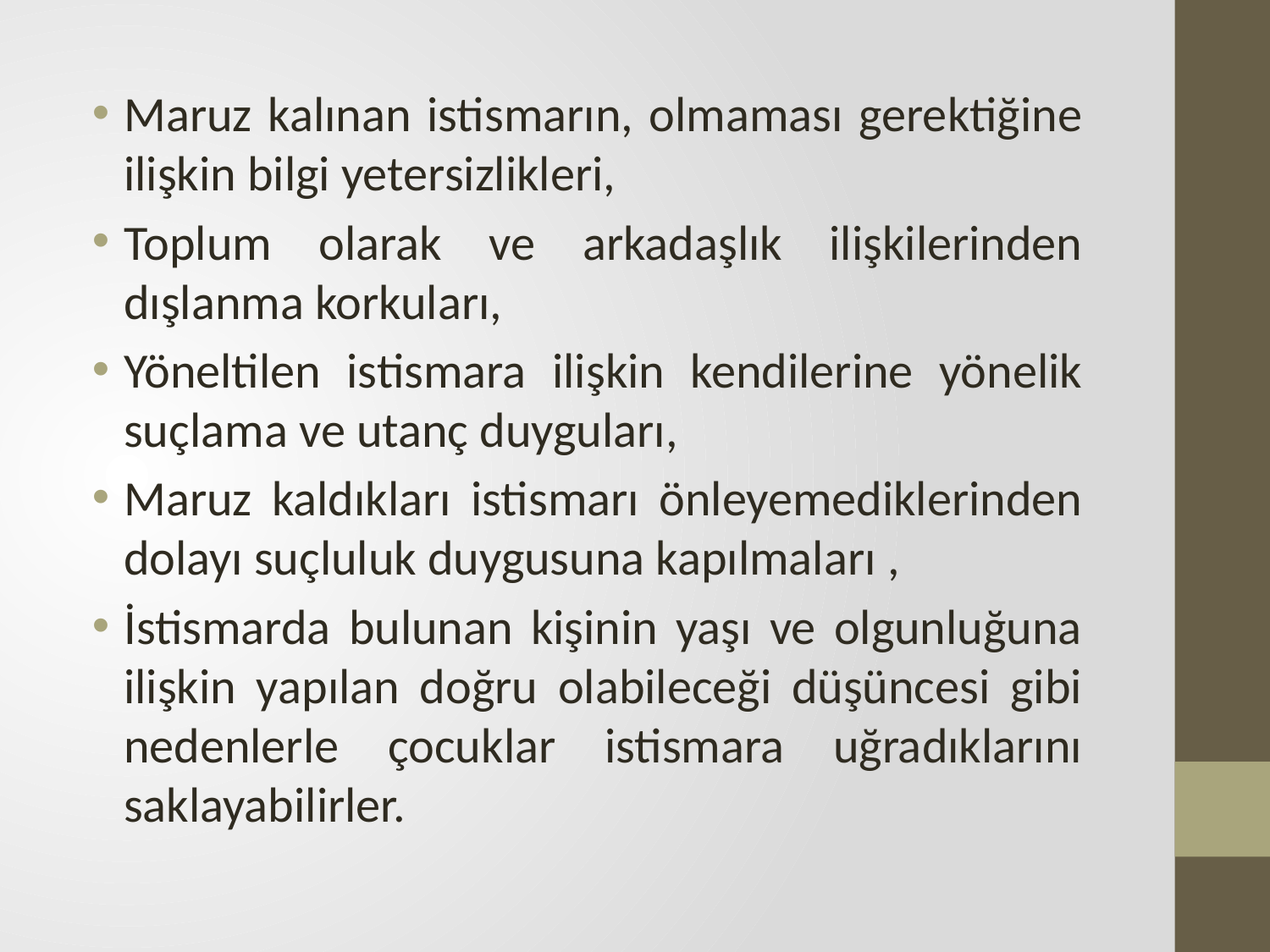

Maruz kalınan istismarın, olmaması gerektiğine ilişkin bilgi yetersizlikleri,
Toplum olarak ve arkadaşlık ilişkilerinden dışlanma korkuları,
Yöneltilen istismara ilişkin kendilerine yönelik suçlama ve utanç duyguları,
Maruz kaldıkları istismarı önleyemediklerinden dolayı suçluluk duygusuna kapılmaları ,
İstismarda bulunan kişinin yaşı ve olgunluğuna ilişkin yapılan doğru olabileceği düşüncesi gibi nedenlerle çocuklar istismara uğradıklarını saklayabilirler.